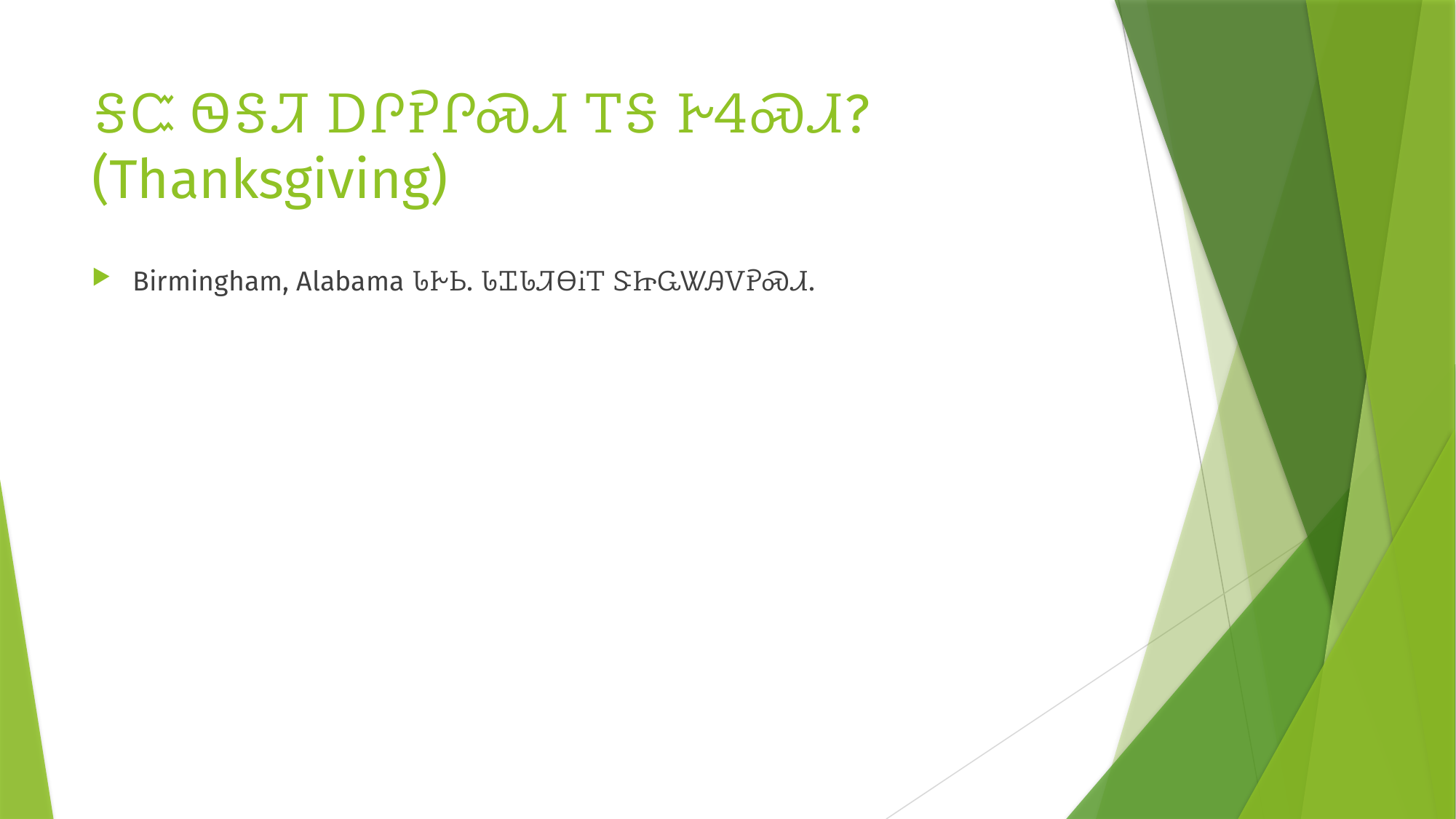

# ᎦᏨ ᏫᎦᏘ ᎠᎵᎮᎵᏍᏗ ᎢᎦ ᎨᏎᏍᏗ? (Thanksgiving)
Birmingham, Alabama ᏓᎨᏏ. ᏓᏆᏓᏘᎾᎥᎢ ᏕᏥᏩᏔᎯᏙᎮᏍᏗ.